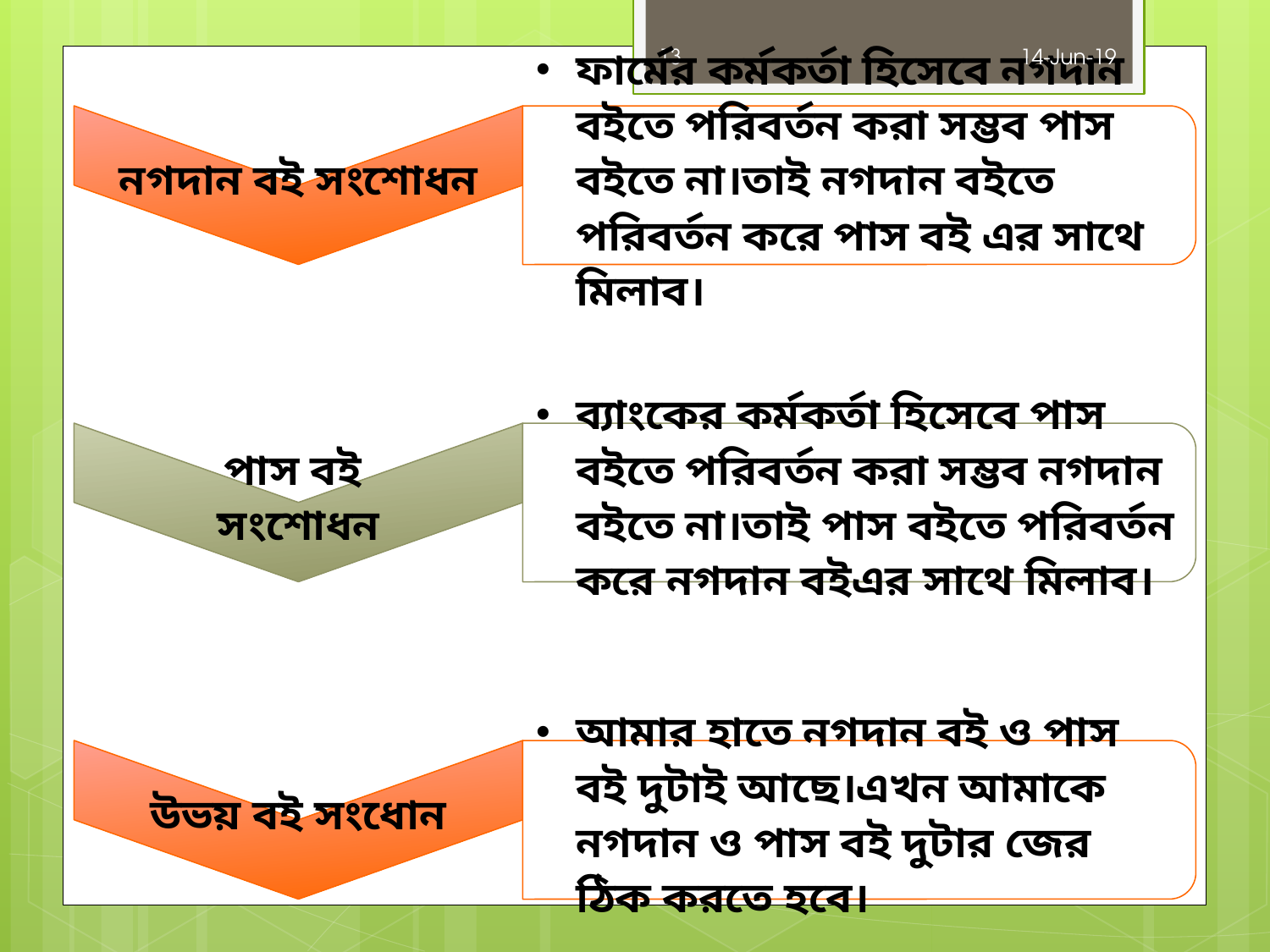

13
14-Jun-19
নগদান বই সংশোধন
ফার্মের কর্মকর্তা হিসেবে নগদান বইতে পরিবর্তন করা সম্ভব পাস বইতে না।তাই নগদান বইতে পরিবর্তন করে পাস বই এর সাথে মিলাব।
পাস বই
সংশোধন
ব্যাংকের কর্মকর্তা হিসেবে পাস বইতে পরিবর্তন করা সম্ভব নগদান বইতে না।তাই পাস বইতে পরিবর্তন করে নগদান বইএর সাথে মিলাব।
উভয় বই সংধোন
MD.RASHEDUL ISLAM,Lecturer(34TH BCS)